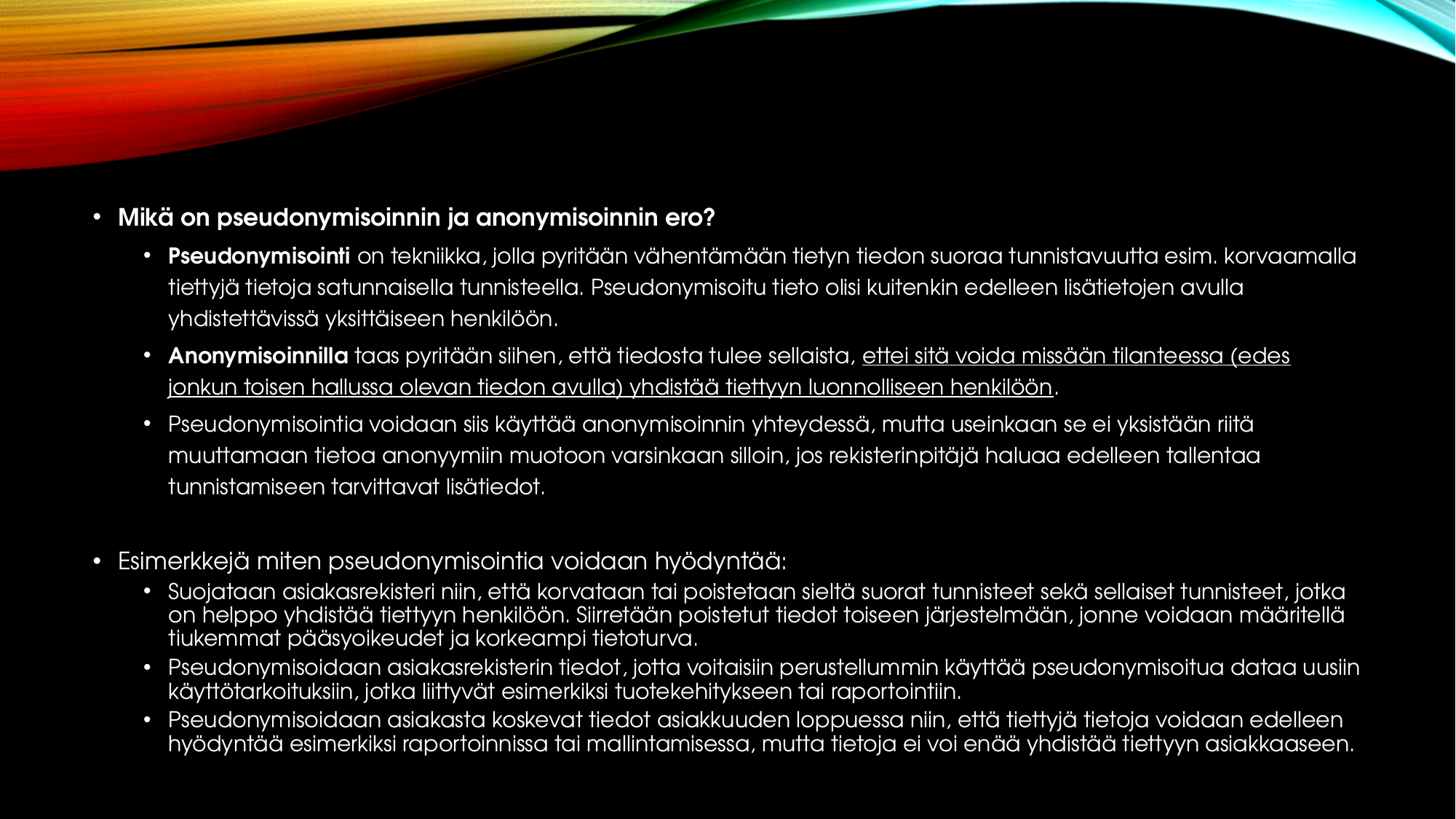

#
Mikä on pseudonymisoinnin ja anonymisoinnin ero?
Pseudonymisointi on tekniikka, jolla pyritään vähentämään tietyn tiedon suoraa tunnistavuutta esim. korvaamalla tiettyjä tietoja satunnaisella tunnisteella. Pseudonymisoitu tieto olisi kuitenkin edelleen lisätietojen avulla yhdistettävissä yksittäiseen henkilöön.
Anonymisoinnilla taas pyritään siihen, että tiedosta tulee sellaista, ettei sitä voida missään tilanteessa (edes jonkun toisen hallussa olevan tiedon avulla) yhdistää tiettyyn luonnolliseen henkilöön.
Pseudonymisointia voidaan siis käyttää anonymisoinnin yhteydessä, mutta useinkaan se ei yksistään riitä muuttamaan tietoa anonyymiin muotoon varsinkaan silloin, jos rekisterinpitäjä haluaa edelleen tallentaa tunnistamiseen tarvittavat lisätiedot.

Esimerkkejä miten pseudonymisointia voidaan hyödyntää:
Suojataan asiakasrekisteri niin, että korvataan tai poistetaan sieltä suorat tunnisteet sekä sellaiset tunnisteet, jotka on helppo yhdistää tiettyyn henkilöön. Siirretään poistetut tiedot toiseen järjestelmään, jonne voidaan määritellä tiukemmat pääsyoikeudet ja korkeampi tietoturva.
Pseudonymisoidaan asiakasrekisterin tiedot, jotta voitaisiin perustellummin käyttää pseudonymisoitua dataa uusiin käyttötarkoituksiin, jotka liittyvät esimerkiksi tuotekehitykseen tai raportointiin.
Pseudonymisoidaan asiakasta koskevat tiedot asiakkuuden loppuessa niin, että tiettyjä tietoja voidaan edelleen hyödyntää esimerkiksi raportoinnissa tai mallintamisessa, mutta tietoja ei voi enää yhdistää tiettyyn asiakkaaseen.